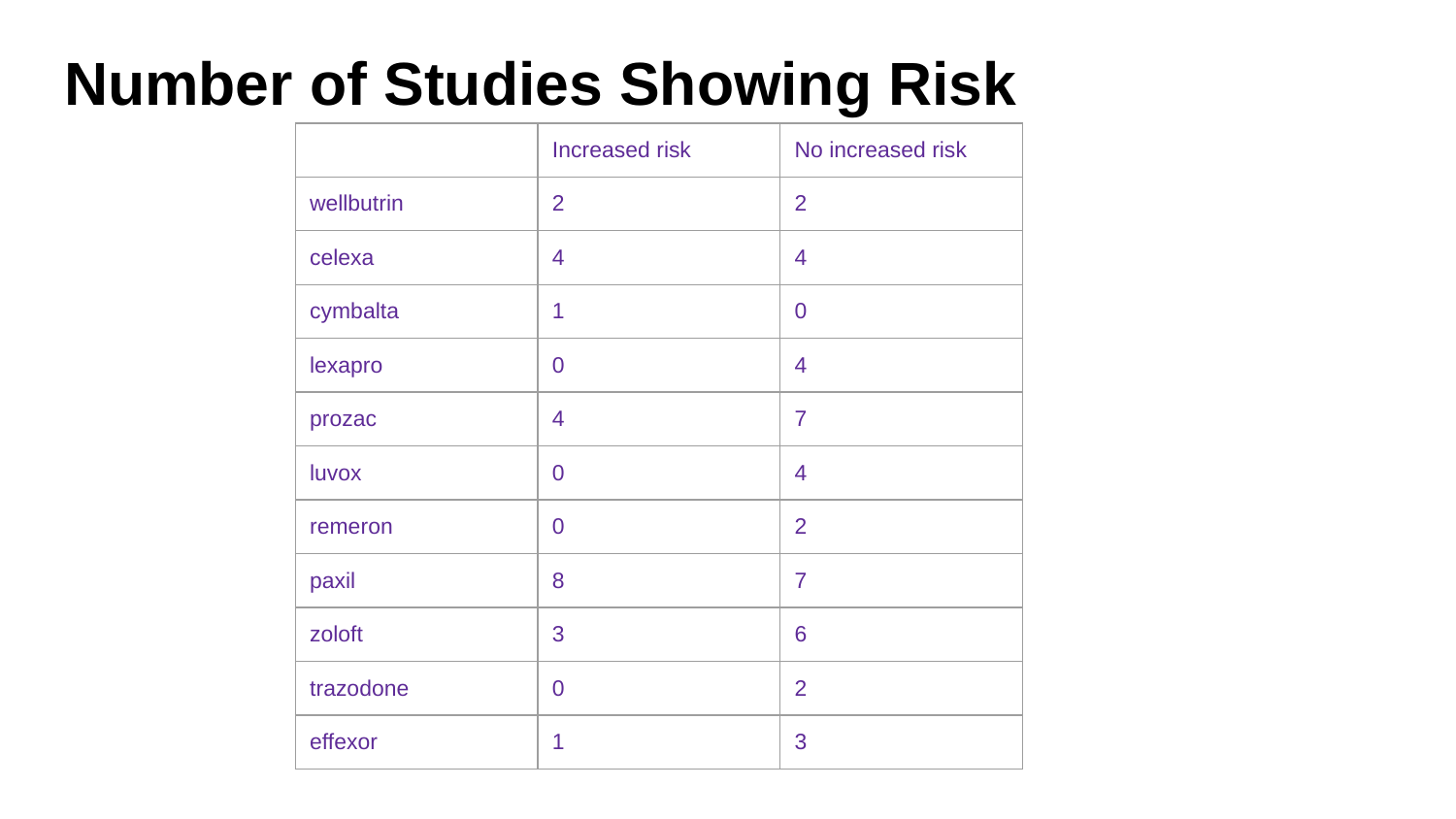

# Number of Studies Showing Risk
|  | Increased risk | No increased risk |
| --- | --- | --- |
| wellbutrin | 2 | 2 |
| celexa | 4 | 4 |
| cymbalta | 1 | 0 |
| lexapro | 0 | 4 |
| prozac | 4 | 7 |
| luvox | 0 | 4 |
| remeron | 0 | 2 |
| paxil | 8 | 7 |
| zoloft | 3 | 6 |
| trazodone | 0 | 2 |
| effexor | 1 | 3 |